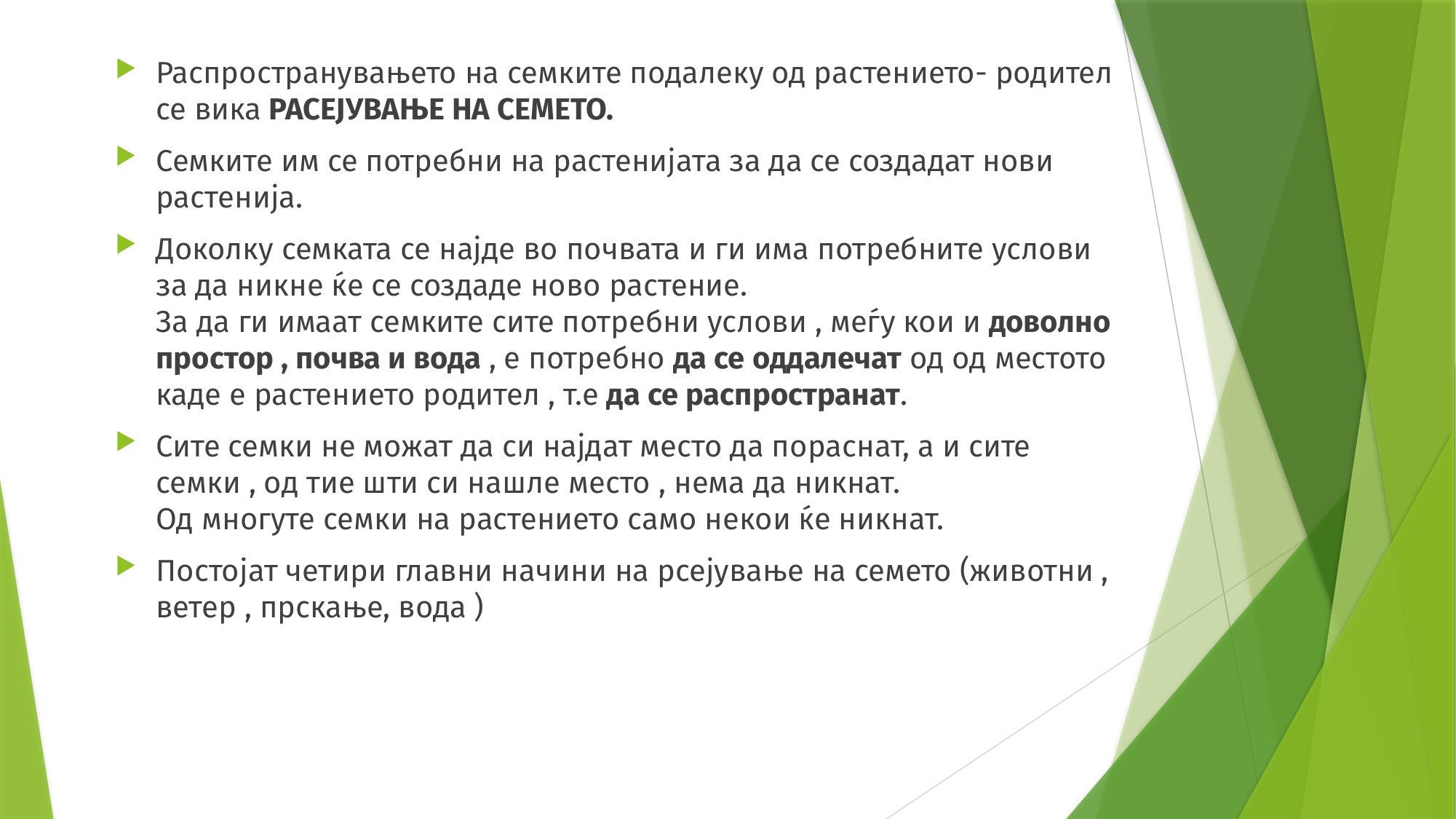

Распространувањето на семките подалеку од растението- родител се вика РАСЕЈУВАЊЕ НА СЕМЕТО.
Семките им се потребни на растенијата за да се создадат нови растенија.
Доколку семката се најде во почвата и ги има потребните услови за да никне ќе се создаде ново растение.
За да ги имаат семките сите потребни услови , меѓу кои и доволно простор , почва и вода , е потребно да се оддалечат од од местото каде е растението родител , т.е да се распространат.
Сите семки не можат да си најдат место да пораснат, а и сите семки , од тие шти си нашле место , нема да никнат.
Од многуте семки на растението само некои ќе никнат.
Постојат четири главни начини на рсејување на семето (животни , ветер , прскање, вода )